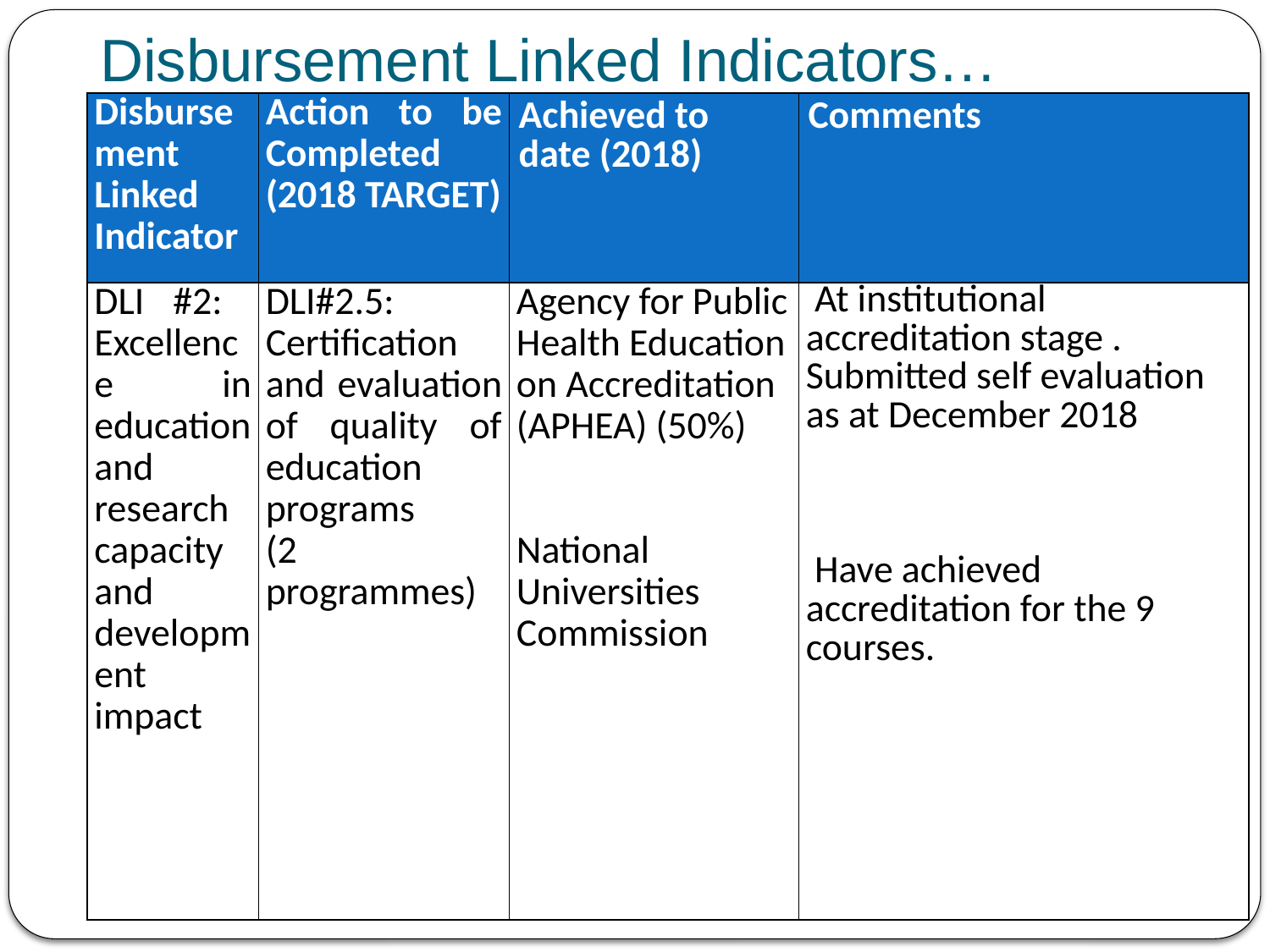

# Disbursement Linked Indicators…
| Disbursement Linked Indicator | Action to be Completed (2018 TARGET) | Achieved to date (2018) | Comments |
| --- | --- | --- | --- |
| DLI #2: Excellence in education and research capacity and development impact | DLI#2.5: Certification and evaluation of quality of education programs (2 programmes) | Agency for Public Health Education on Accreditation (APHEA) (50%) National Universities Commission | At institutional accreditation stage . Submitted self evaluation as at December 2018 Have achieved accreditation for the 9 courses. |